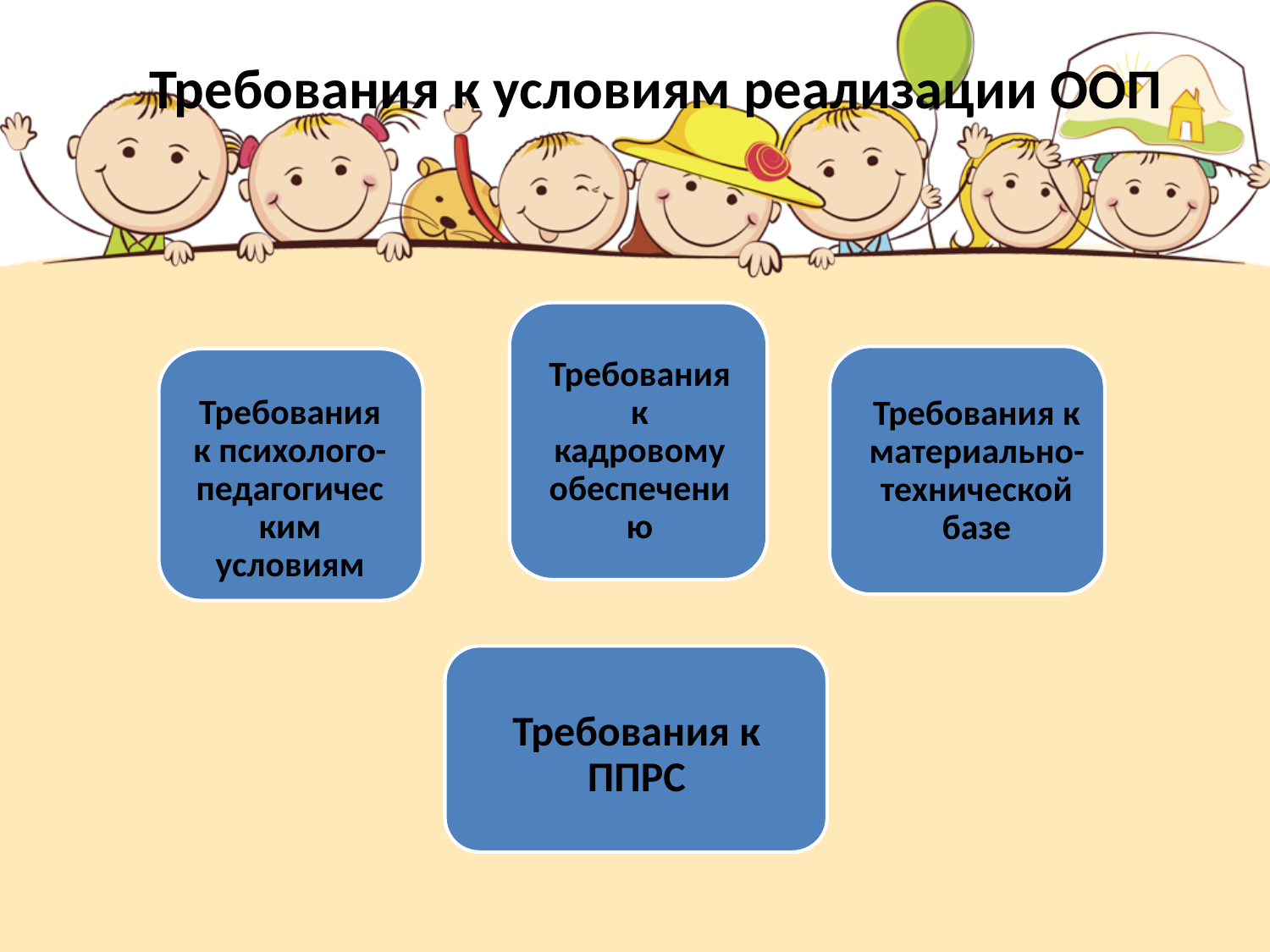

# Требования к условиям реализации ООП
Требования к психолого-педагогическим условиям
Требования к кадровому обеспечению
Требования к материально-технической базе
Требования к ППРС